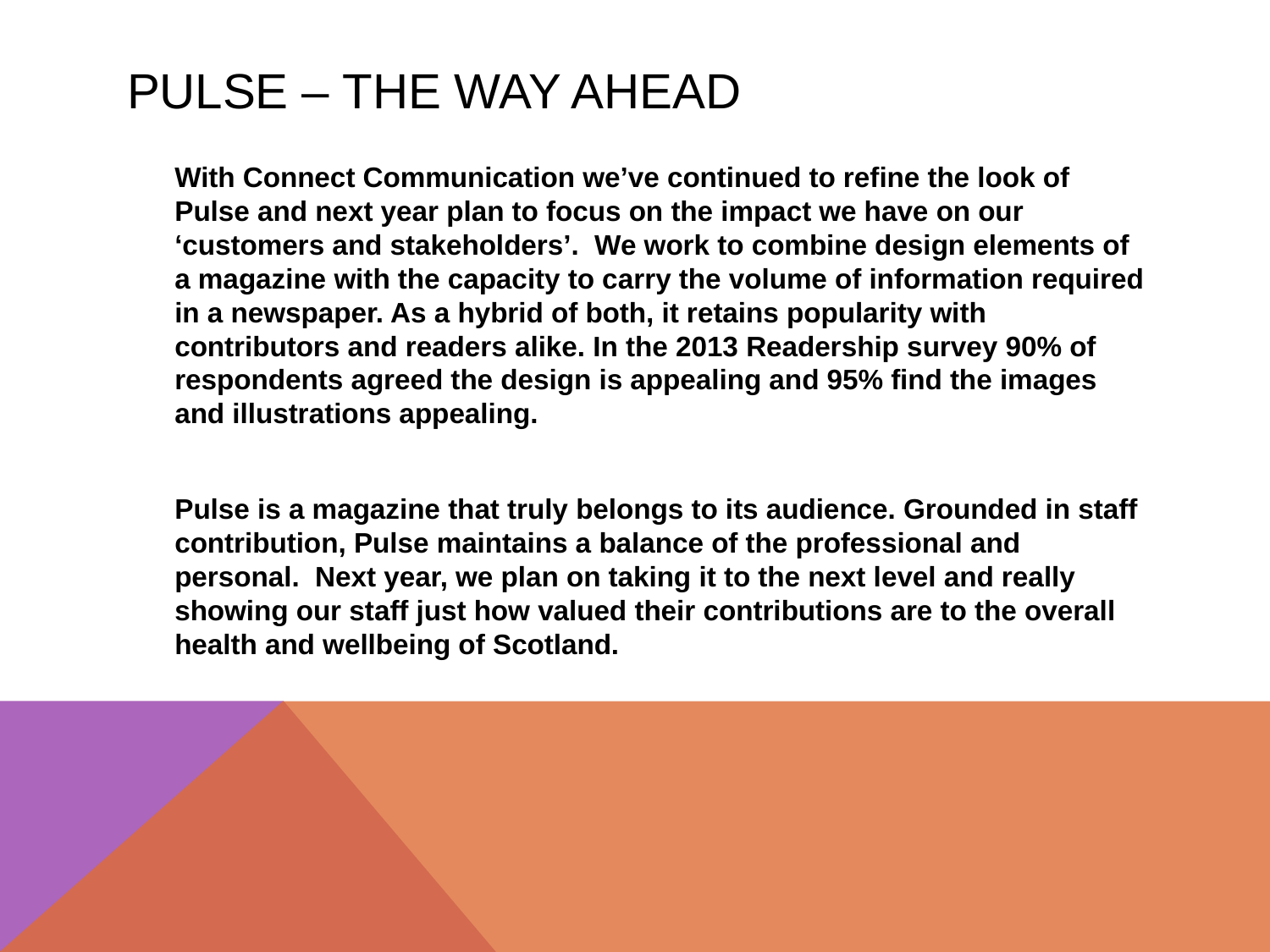

# Pulse – the way ahead
	With Connect Communication we’ve continued to refine the look of Pulse and next year plan to focus on the impact we have on our ‘customers and stakeholders’.  We work to combine design elements of a magazine with the capacity to carry the volume of information required in a newspaper. As a hybrid of both, it retains popularity with contributors and readers alike. In the 2013 Readership survey 90% of respondents agreed the design is appealing and 95% find the images and illustrations appealing.

	Pulse is a magazine that truly belongs to its audience. Grounded in staff contribution, Pulse maintains a balance of the professional and personal.  Next year, we plan on taking it to the next level and really showing our staff just how valued their contributions are to the overall health and wellbeing of Scotland.